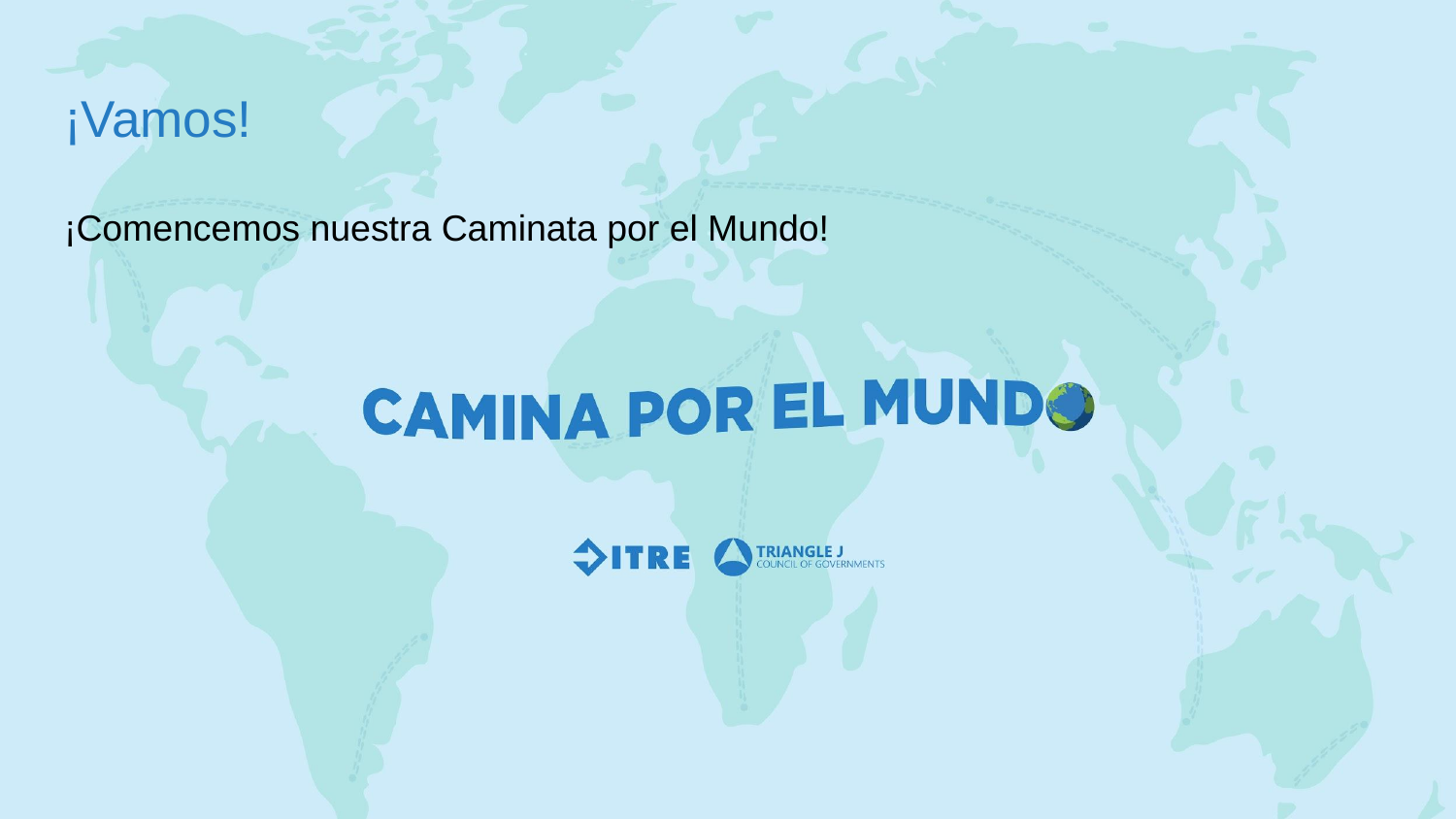

# ¡Vamos!
¡Comencemos nuestra Caminata por el Mundo!